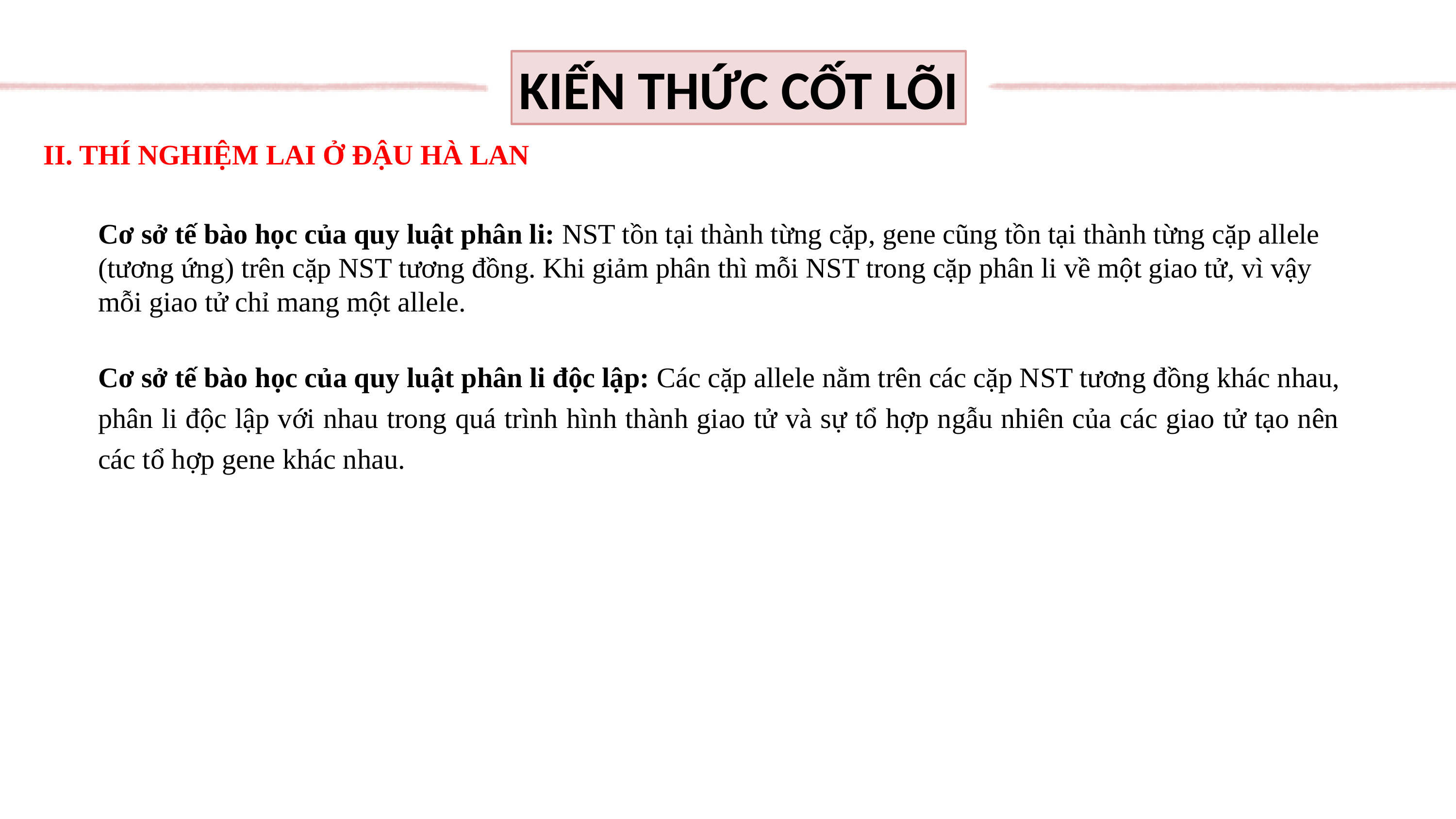

KIẾN THỨC CỐT LÕI

II. THÍ NGHIỆM LAI Ở ĐẬU HÀ LAN
Cơ sở tế bào học của quy luật phân li: NST tồn tại thành từng cặp, gene cũng tồn tại thành từng cặp allele (tương ứng) trên cặp NST tương đồng. Khi giảm phân thì mỗi NST trong cặp phân li về một giao tử, vì vậy mỗi giao tử chỉ mang một allele.
Cơ sở tế bào học của quy luật phân li độc lập: Các cặp allele nằm trên các cặp NST tương đồng khác nhau, phân li độc lập với nhau trong quá trình hình thành giao tử và sự tổ hợp ngẫu nhiên của các giao tử tạo nên các tổ hợp gene khác nhau.